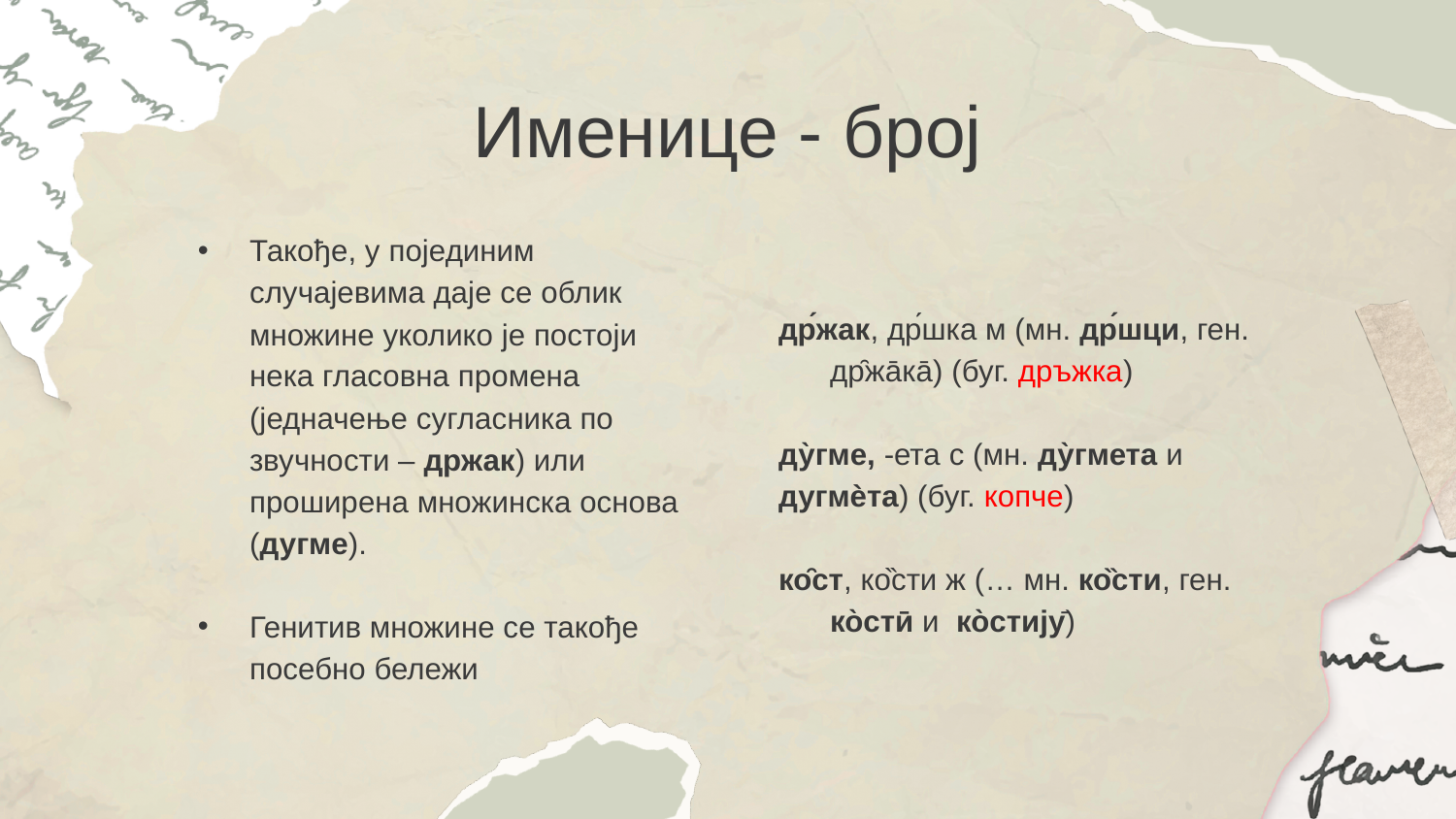

# Именице - број
Такође, у појединим случајевима даје се облик множине уколико је постоји нека гласовна промена (једначење сугласника по звучности ‒ држак) или проширена множинска основа (дугме).

Генитив множине се такође посебно бележи

др́жак, др́шка м (мн. др́шци, ген. др̑жа̄ка̄) (буг. дръжка)

ду̀гме, -ета с (мн. ду̀гмета и
дугмѐта) (буг. копче)

ко̑ст, ко̏сти ж (… мн. ко̏сти, ген. ко̀стӣ и  ко̀стијӯ)